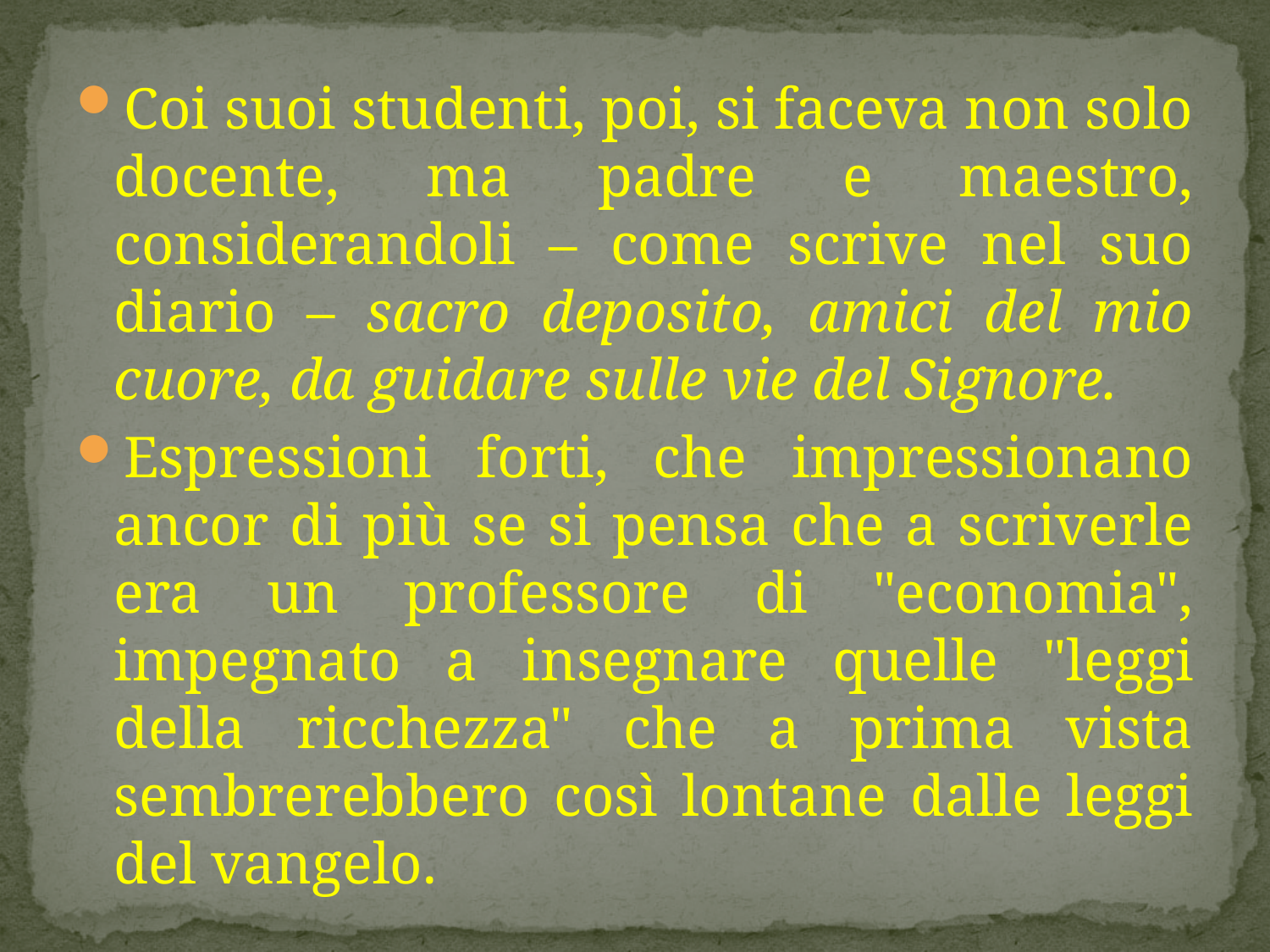

Coi suoi studenti, poi, si faceva non solo docente, ma padre e maestro, considerandoli – come scrive nel suo diario – sacro deposito, amici del mio cuore, da guidare sulle vie del Signore.
Espressioni forti, che impressionano ancor di più se si pensa che a scriverle era un professore di "economia", impegnato a insegnare quelle "leggi della ricchezza" che a prima vista sembrerebbero così lontane dalle leggi del vangelo.